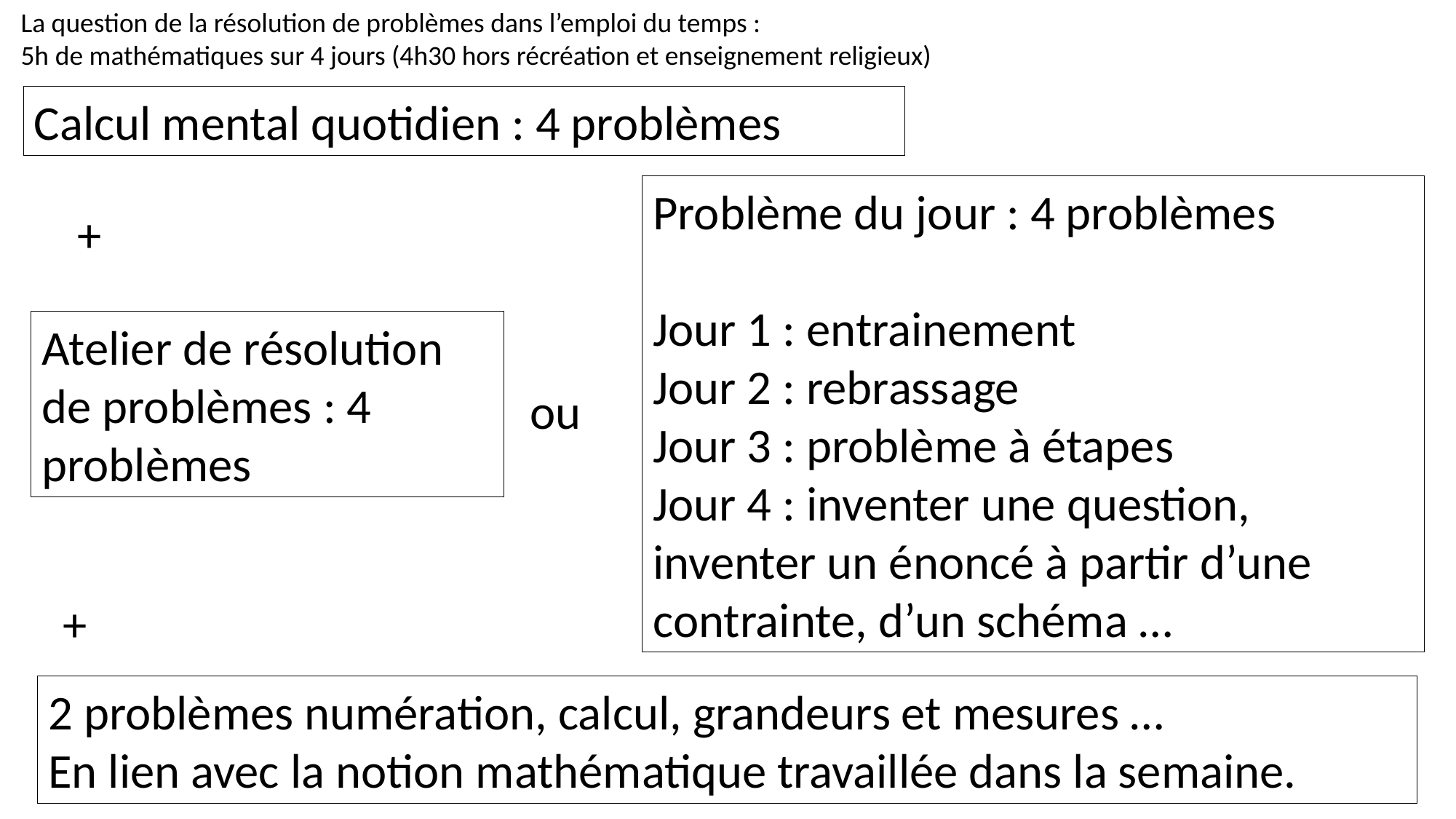

La question de la résolution de problèmes dans l’emploi du temps :
5h de mathématiques sur 4 jours (4h30 hors récréation et enseignement religieux)
Calcul mental quotidien : 4 problèmes
Problème du jour : 4 problèmes

Jour 1 : entrainement
Jour 2 : rebrassage
Jour 3 : problème à étapes
Jour 4 : inventer une question, inventer un énoncé à partir d’une contrainte, d’un schéma …
+
Atelier de résolution de problèmes : 4 problèmes
ou
+
2 problèmes numération, calcul, grandeurs et mesures …
En lien avec la notion mathématique travaillée dans la semaine.